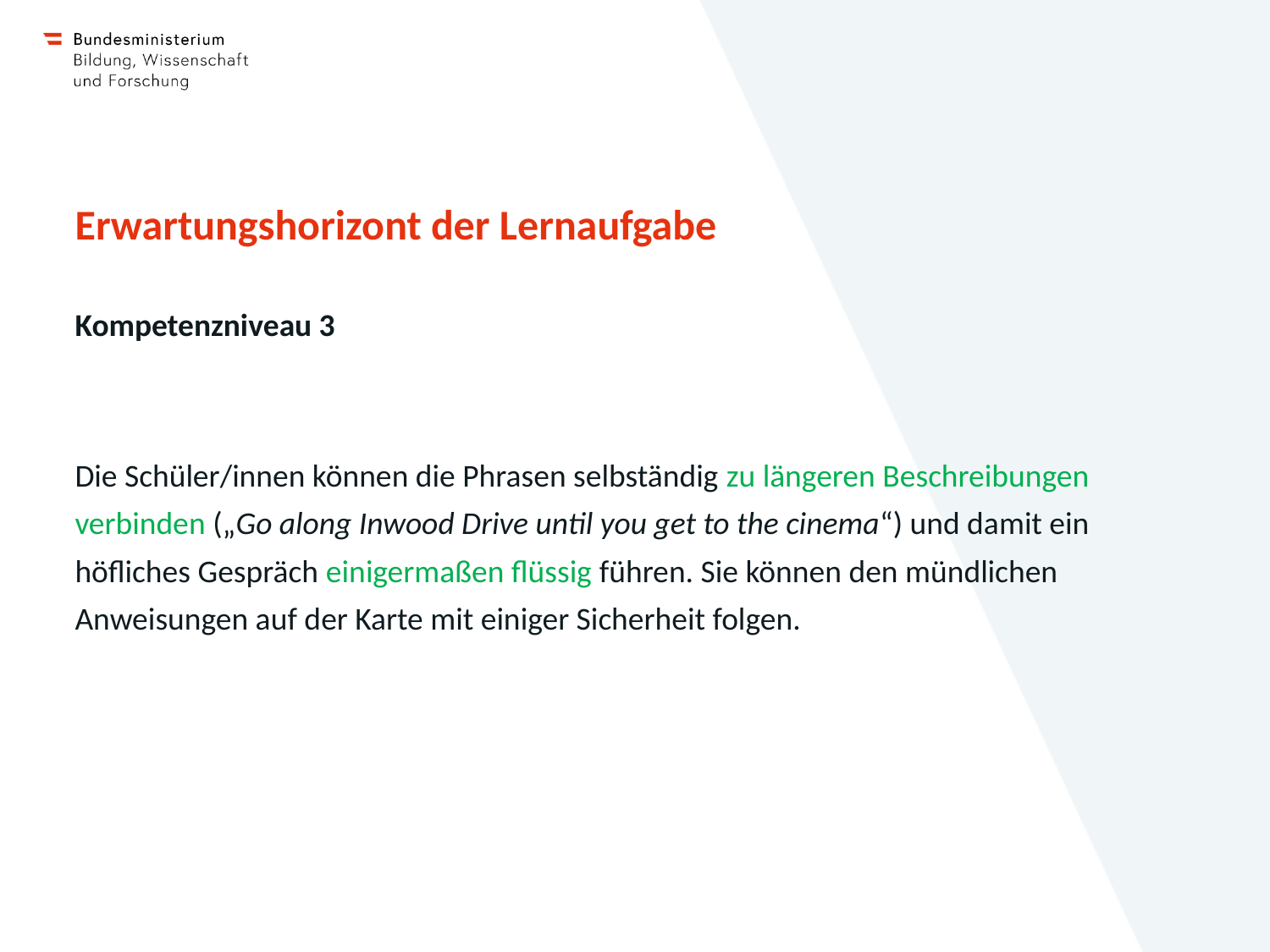

# Erwartungshorizont der Lernaufgabe
Kompetenzniveau 3

Die Schüler/innen können die Phrasen selbständig zu längeren Beschreibungen verbinden („Go along Inwood Drive until you get to the cinema“) und damit ein höfliches Gespräch einigermaßen flüssig führen. Sie können den mündlichen Anweisungen auf der Karte mit einiger Sicherheit folgen.